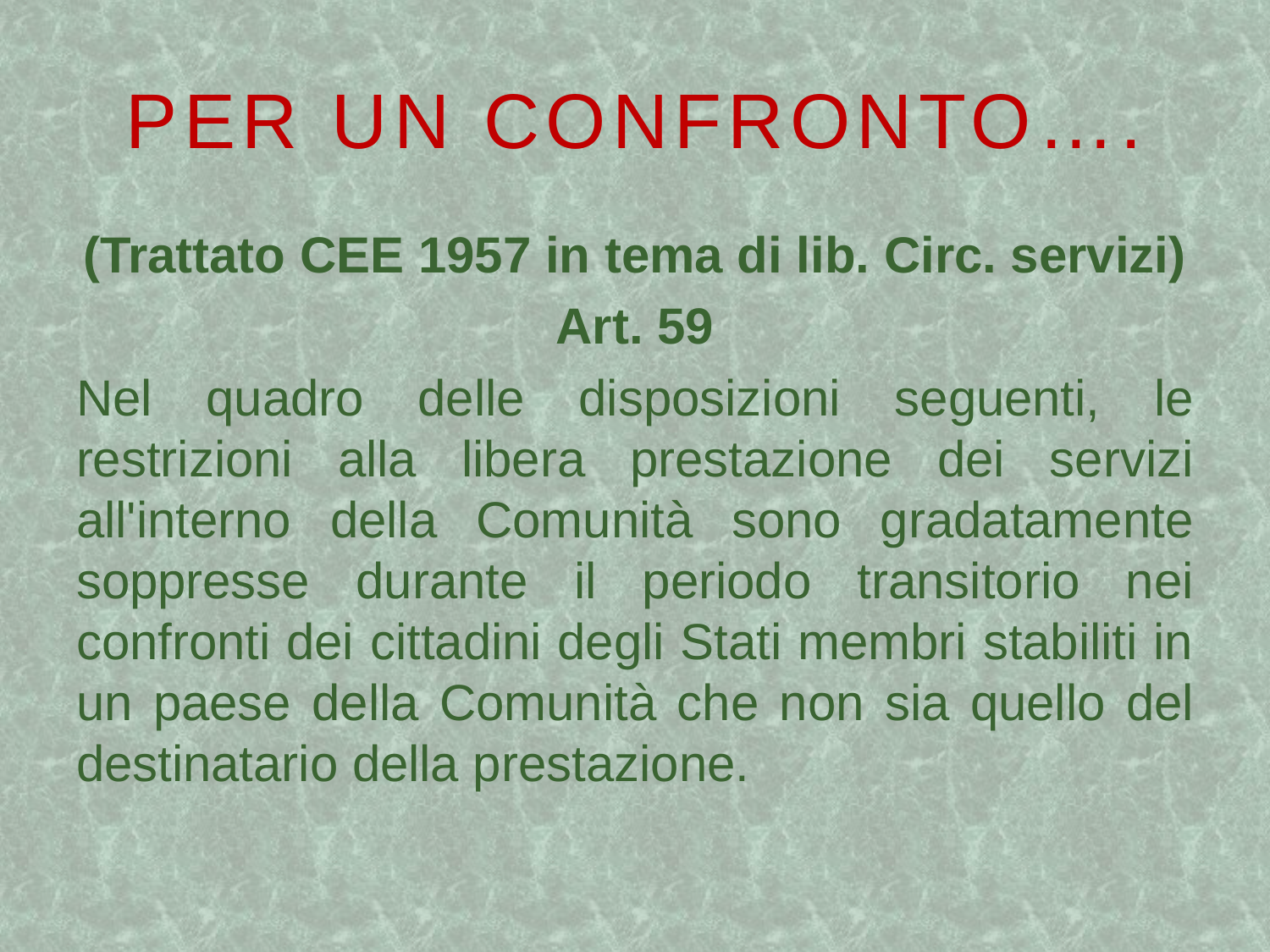

# per un confronto….
(Trattato CEE 1957 in tema di lib. Circ. servizi)
Art. 59
Nel quadro delle disposizioni seguenti, le restrizioni alla libera prestazione dei servizi all'interno della Comunità sono gradatamente soppresse durante il periodo transitorio nei confronti dei cittadini degli Stati membri stabiliti in un paese della Comunità che non sia quello del destinatario della prestazione.